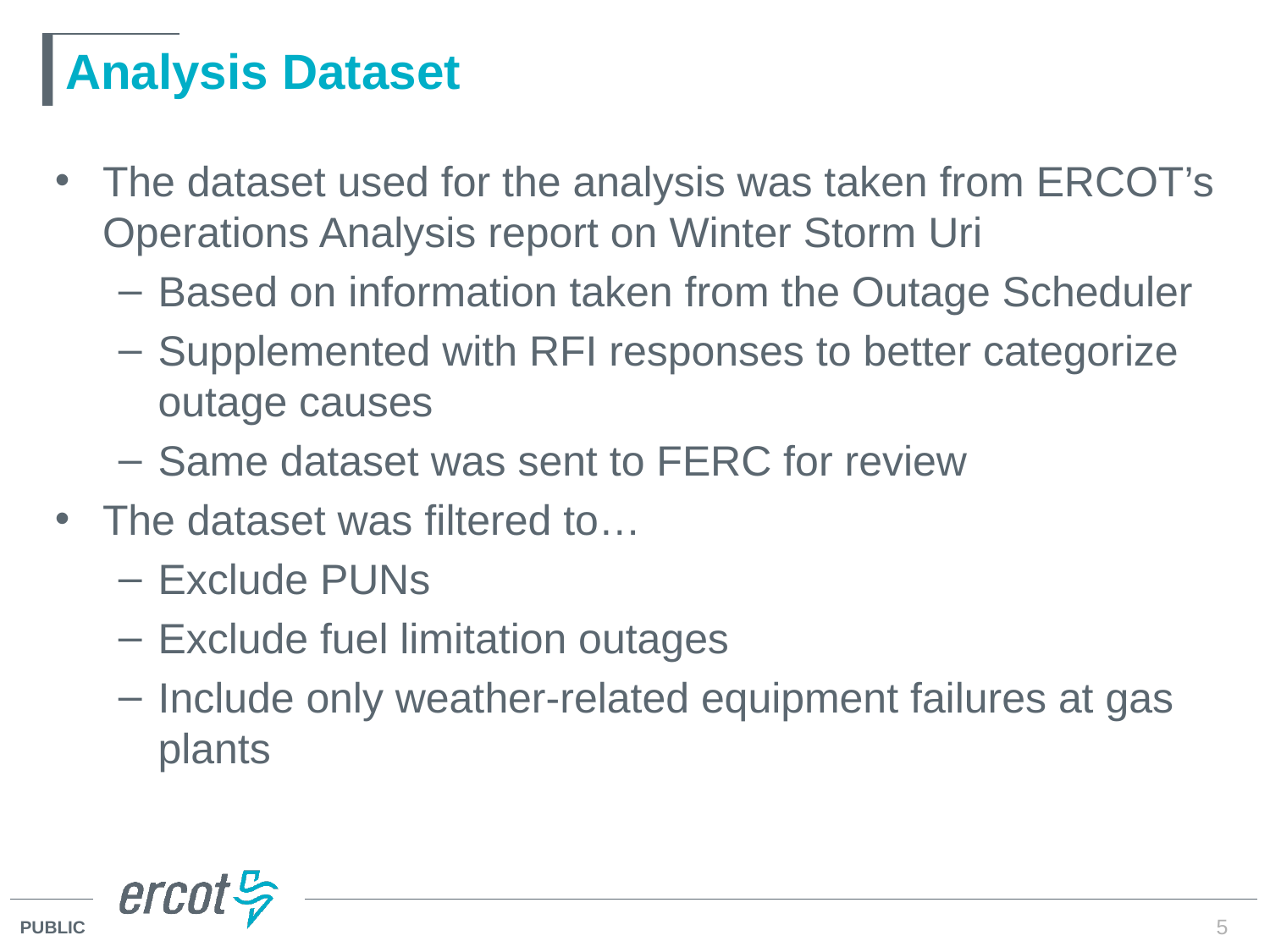

# Analysis Dataset
The dataset used for the analysis was taken from ERCOT’s Operations Analysis report on Winter Storm Uri
Based on information taken from the Outage Scheduler
Supplemented with RFI responses to better categorize outage causes
Same dataset was sent to FERC for review
The dataset was filtered to…
Exclude PUNs
Exclude fuel limitation outages
Include only weather-related equipment failures at gas plants
5